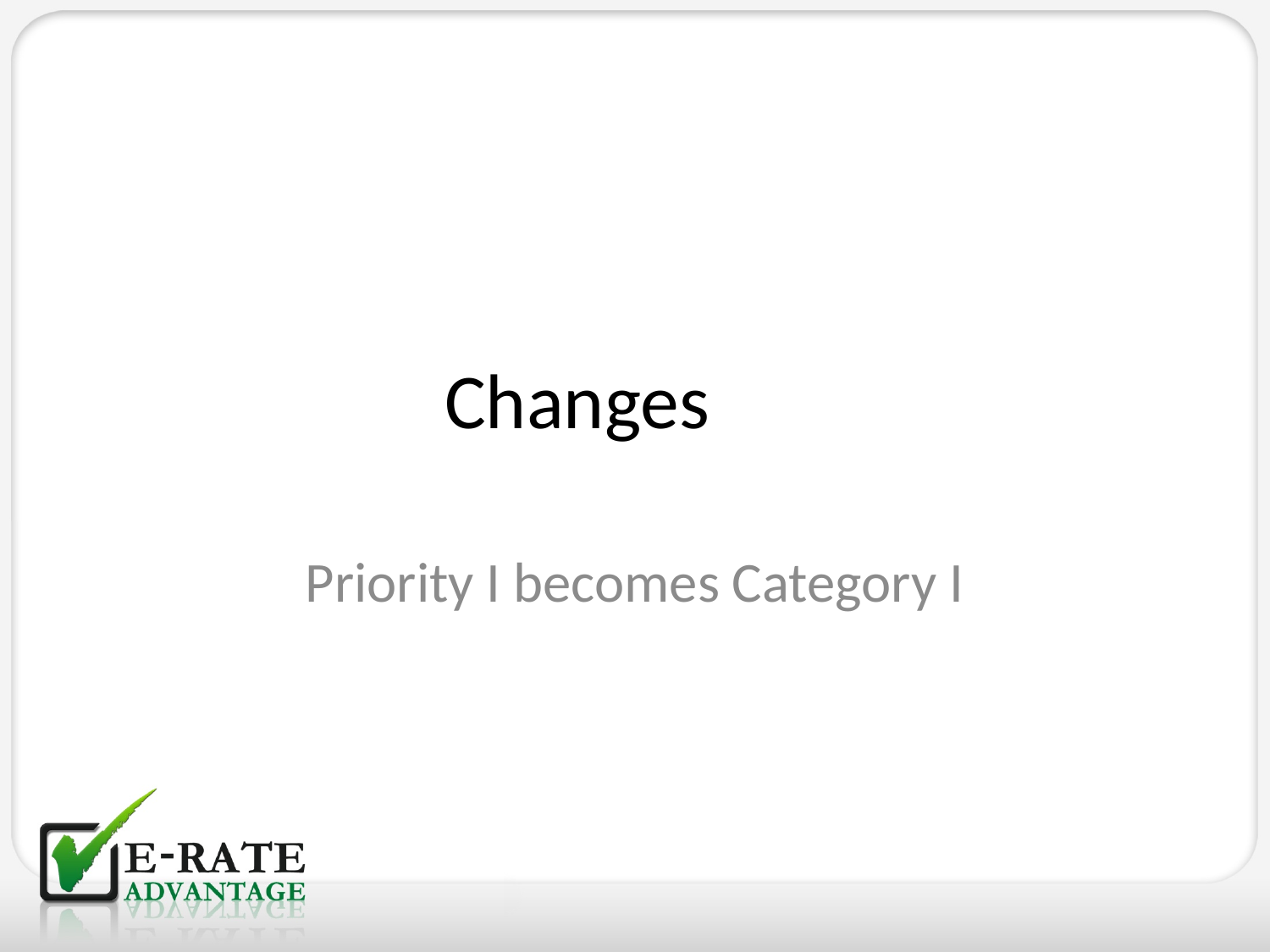

# Changes
Priority I becomes Category I